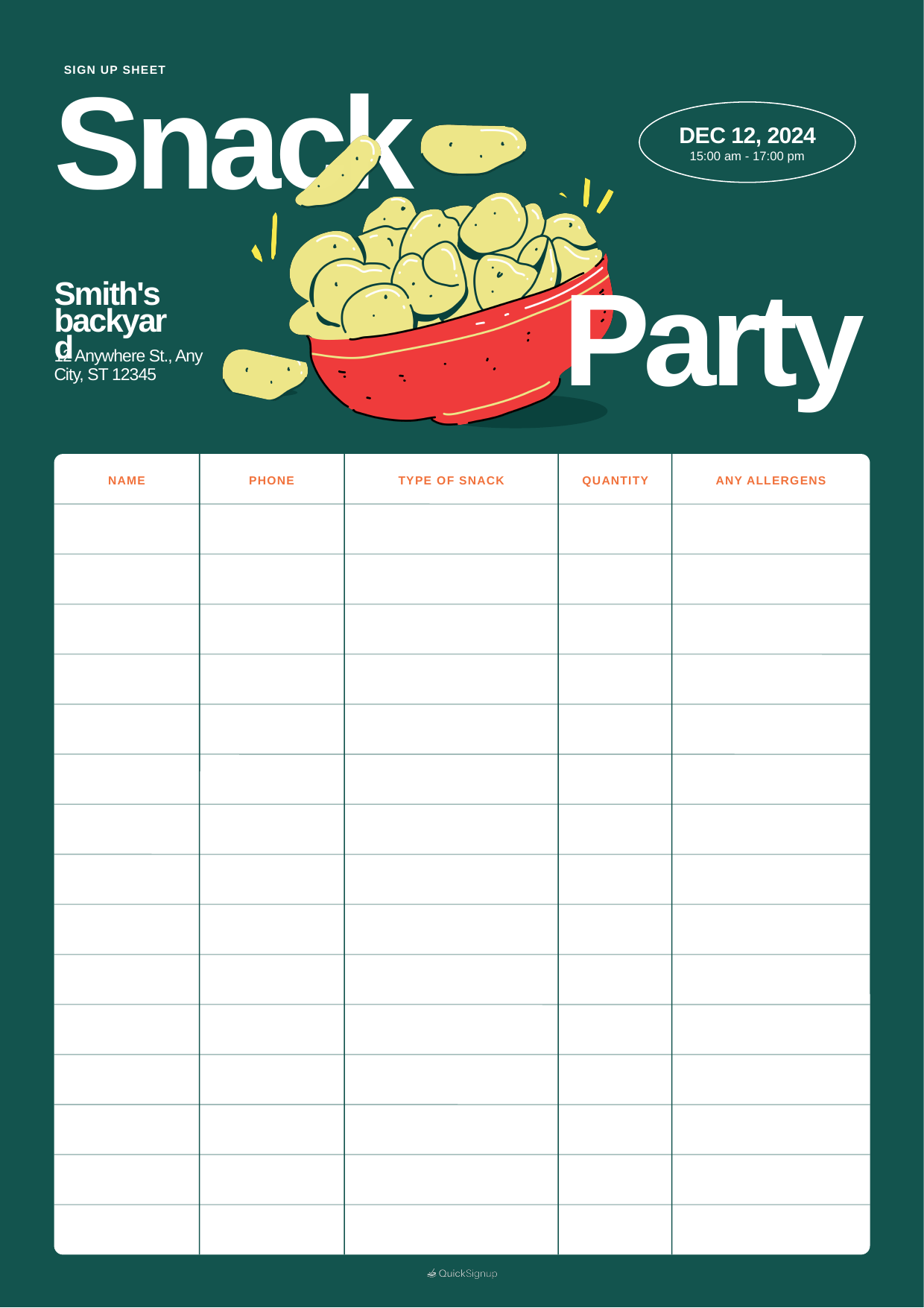

Snack
SIGN UP SHEET

DEC 12, 2024

15:00 am - 17:00 pm

Party
Smith's backyard
12 Anywhere St., Any City, ST 12345

NAME
PHONE
TYPE OF SNACK
QUANTITY
ANY ALLERGENS